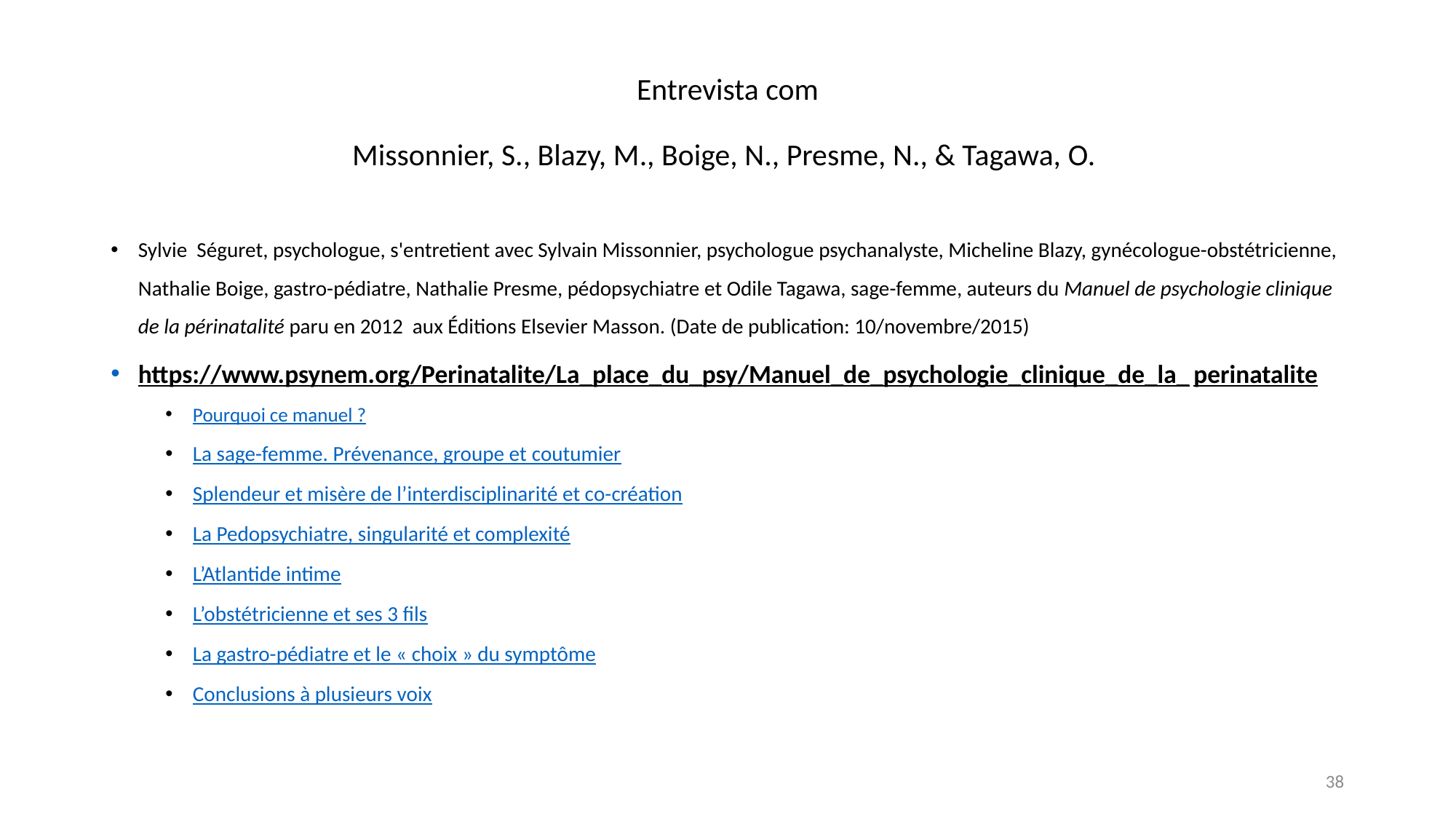

# Entrevista com Missonnier, S., Blazy, M., Boige, N., Presme, N., & Tagawa, O.
Sylvie  Séguret, psychologue, s'entretient avec Sylvain Missonnier, psychologue psychanalyste, Micheline Blazy, gynécologue-obstétricienne, Nathalie Boige, gastro-pédiatre, Nathalie Presme, pédopsychiatre et Odile Tagawa, sage-femme, auteurs du Manuel de psychologie clinique de la périnatalité paru en 2012  aux Éditions Elsevier Masson. (Date de publication: 10/novembre/2015)
https://www.psynem.org/Perinatalite/La_place_du_psy/Manuel_de_psychologie_clinique_de_la_perinatalite
Pourquoi ce manuel ?
La sage-femme. Prévenance, groupe et coutumier
Splendeur et misère de l’interdisciplinarité et co-création
La Pedopsychiatre, singularité et complexité
L’Atlantide intime
L’obstétricienne et ses 3 fils
La gastro-pédiatre et le « choix » du symptôme
Conclusions à plusieurs voix

38